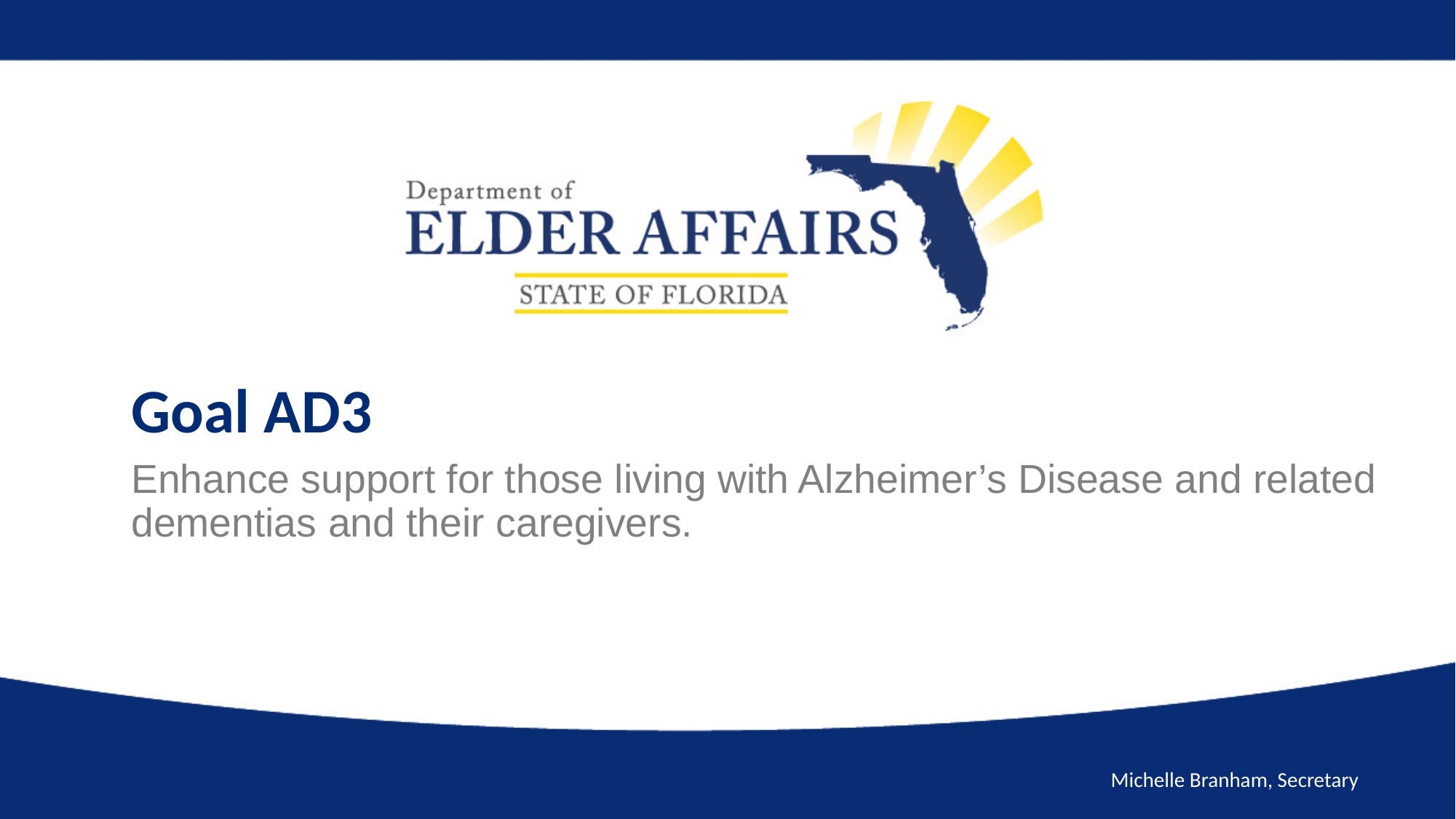

# Goal AD3
Enhance support for those living with Alzheimer’s Disease and related dementias and their caregivers.